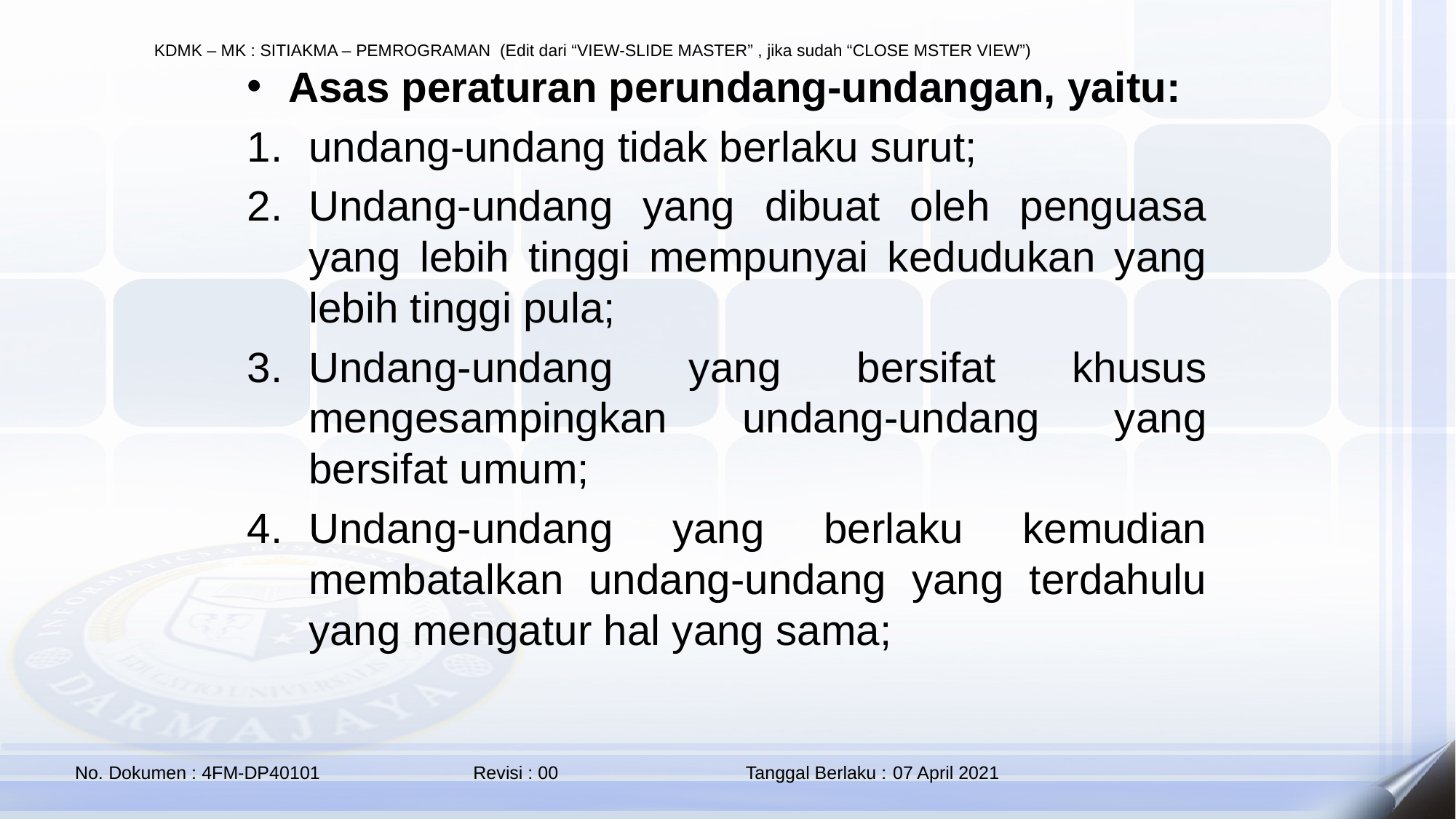

Asas peraturan perundang-undangan, yaitu:
undang-undang tidak berlaku surut;
Undang-undang yang dibuat oleh penguasa yang lebih tinggi mempunyai kedudukan yang lebih tinggi pula;
Undang-undang yang bersifat khusus mengesampingkan undang-undang yang bersifat umum;
Undang-undang yang berlaku kemudian membatalkan undang-undang yang terdahulu yang mengatur hal yang sama;